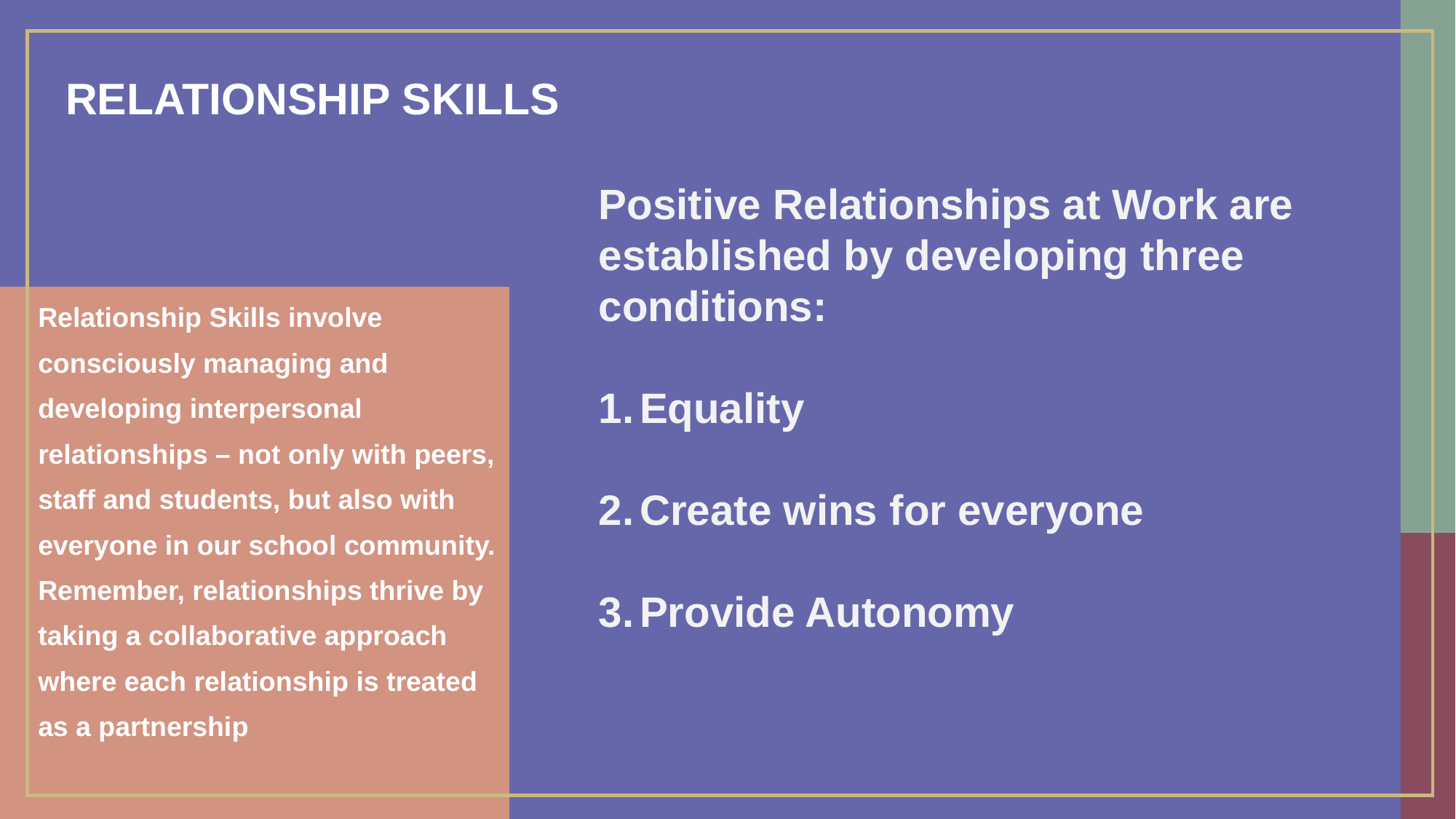

# Relationship Skills
Positive Relationships at Work are established by developing three conditions:

Equality

Create wins for everyone

Provide Autonomy
Relationship Skills involve consciously managing and developing interpersonal relationships – not only with peers, staff and students, but also with everyone in our school community. Remember, relationships thrive by taking a collaborative approach where each relationship is treated as a partnership